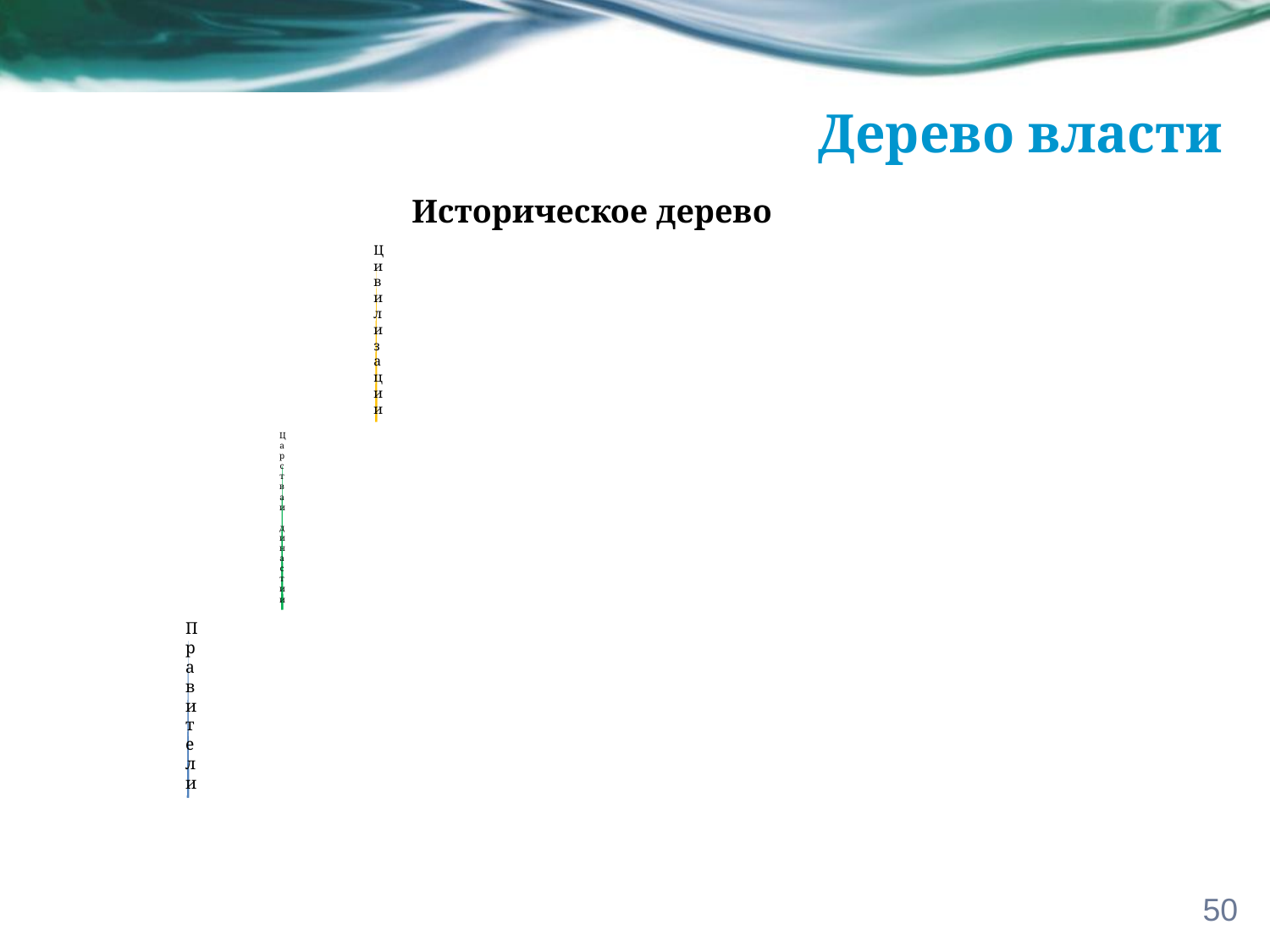

Дерево власти
Историческое дерево
Цивилизации
Царства и династии
Правители
50